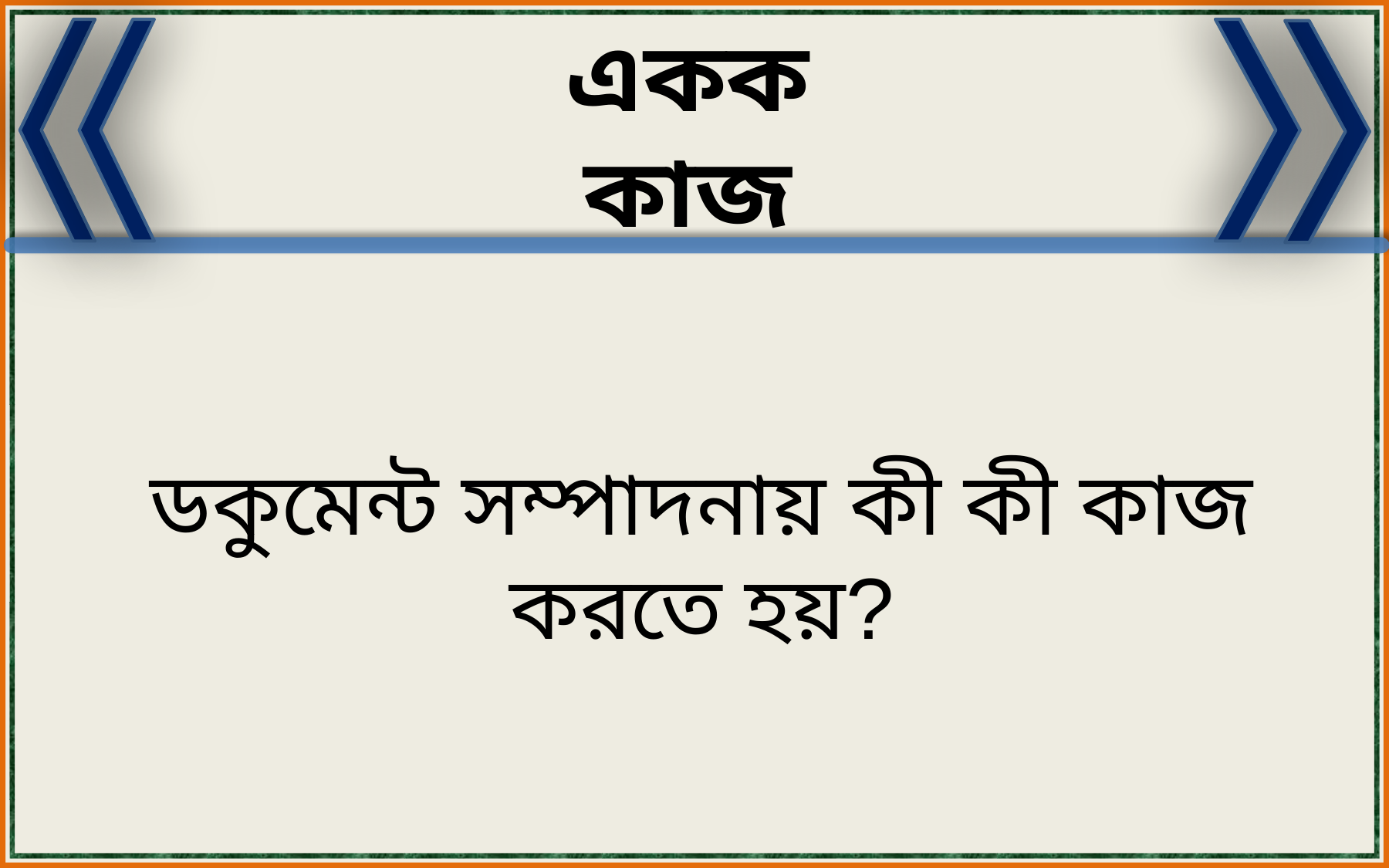

একক কাজ
ডকুমেন্ট সম্পাদনায় কী কী কাজ করতে হয়?